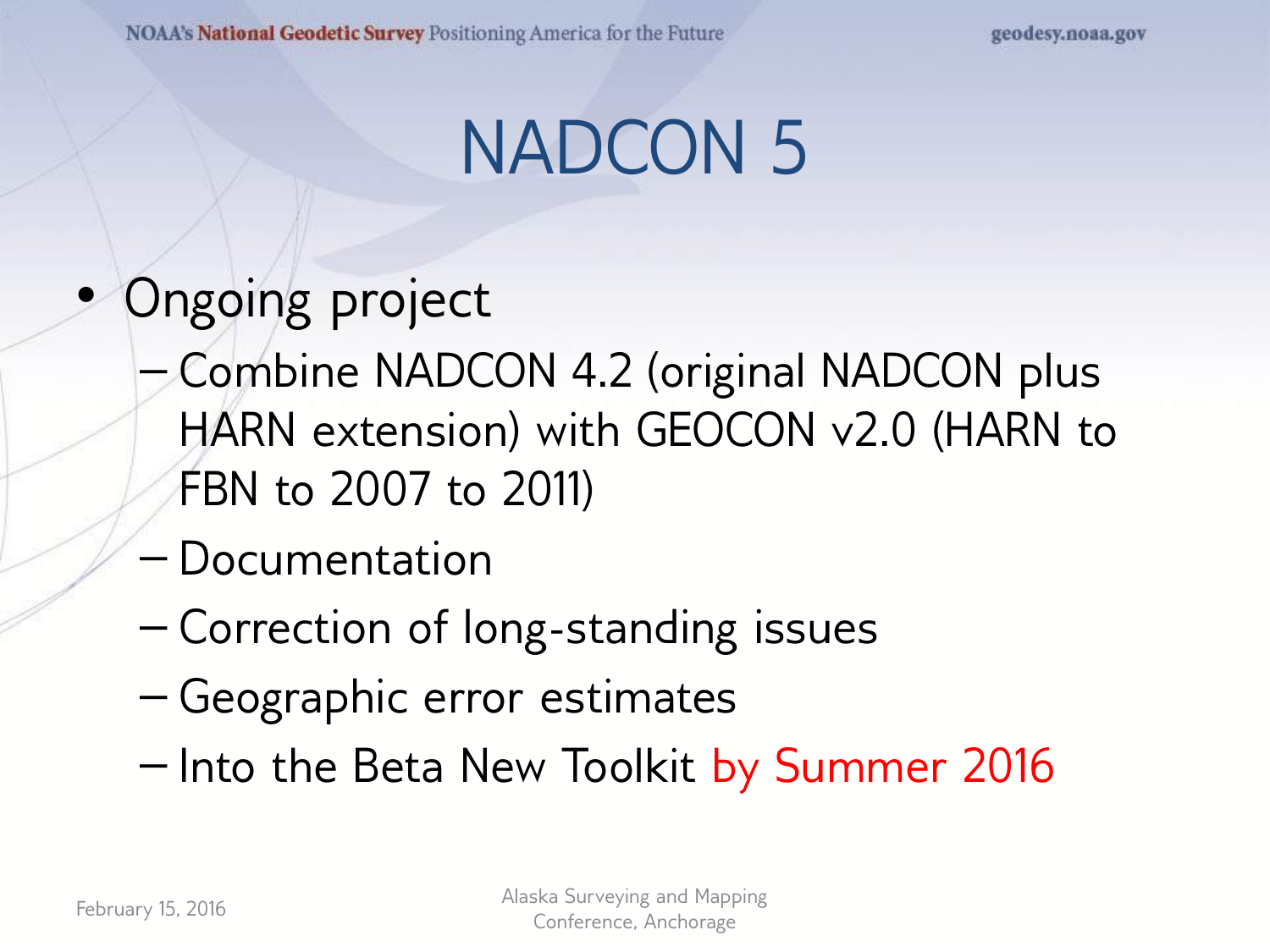

# NADCON 5
Ongoing project
Combine NADCON 4.2 (original NADCON plus HARN extension) with GEOCON v2.0 (HARN to FBN to 2007 to 2011)
Documentation
Correction of long-standing issues
Geographic error estimates
Into the Beta New Toolkit by Summer 2016
February 15, 2016
Alaska Surveying and Mapping Conference, Anchorage